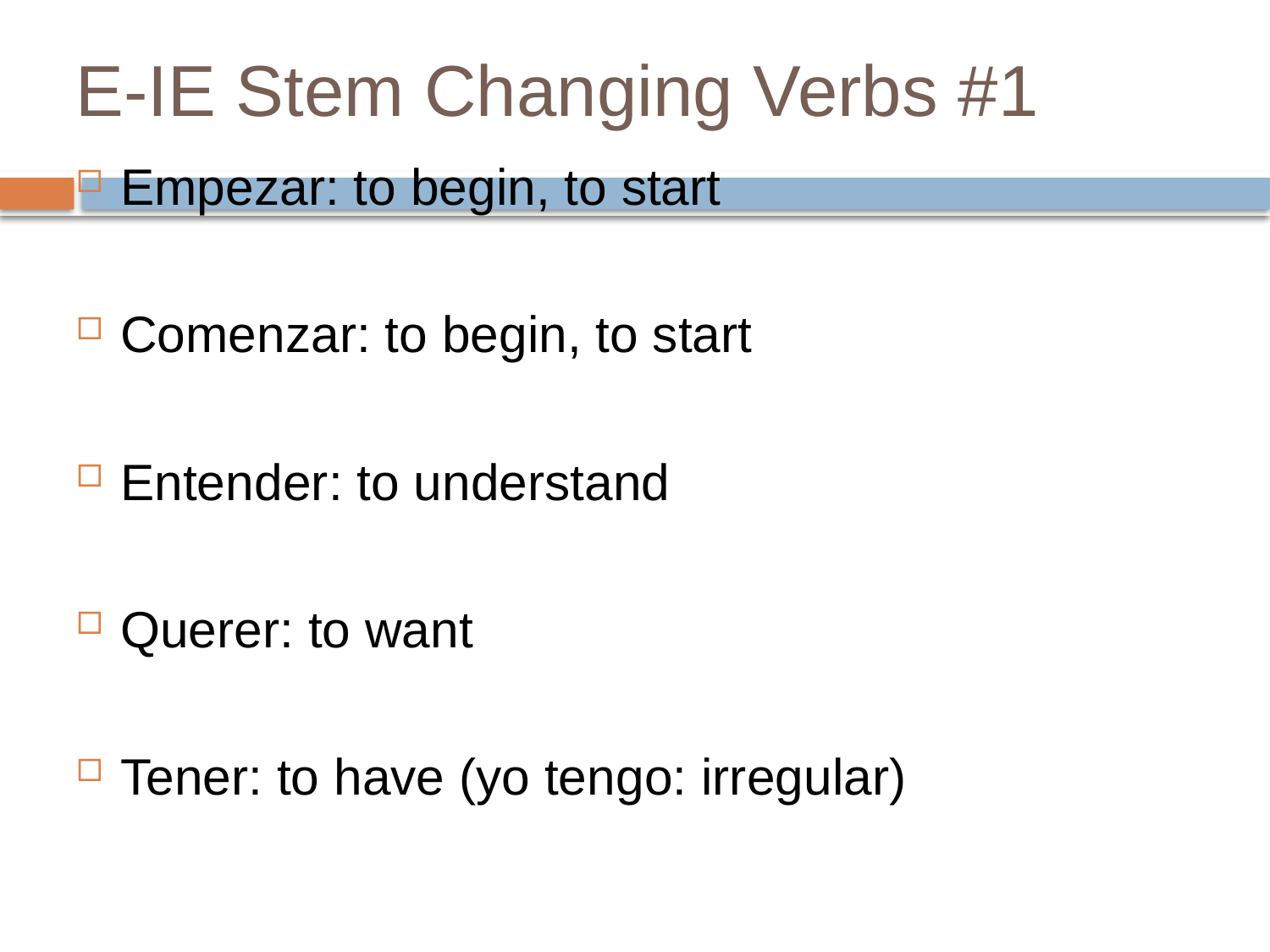

# E-IE Stem Changing Verbs #1
Empezar: to begin, to start

Comenzar: to begin, to start

Entender: to understand

Querer: to want

Tener: to have (yo tengo: irregular)